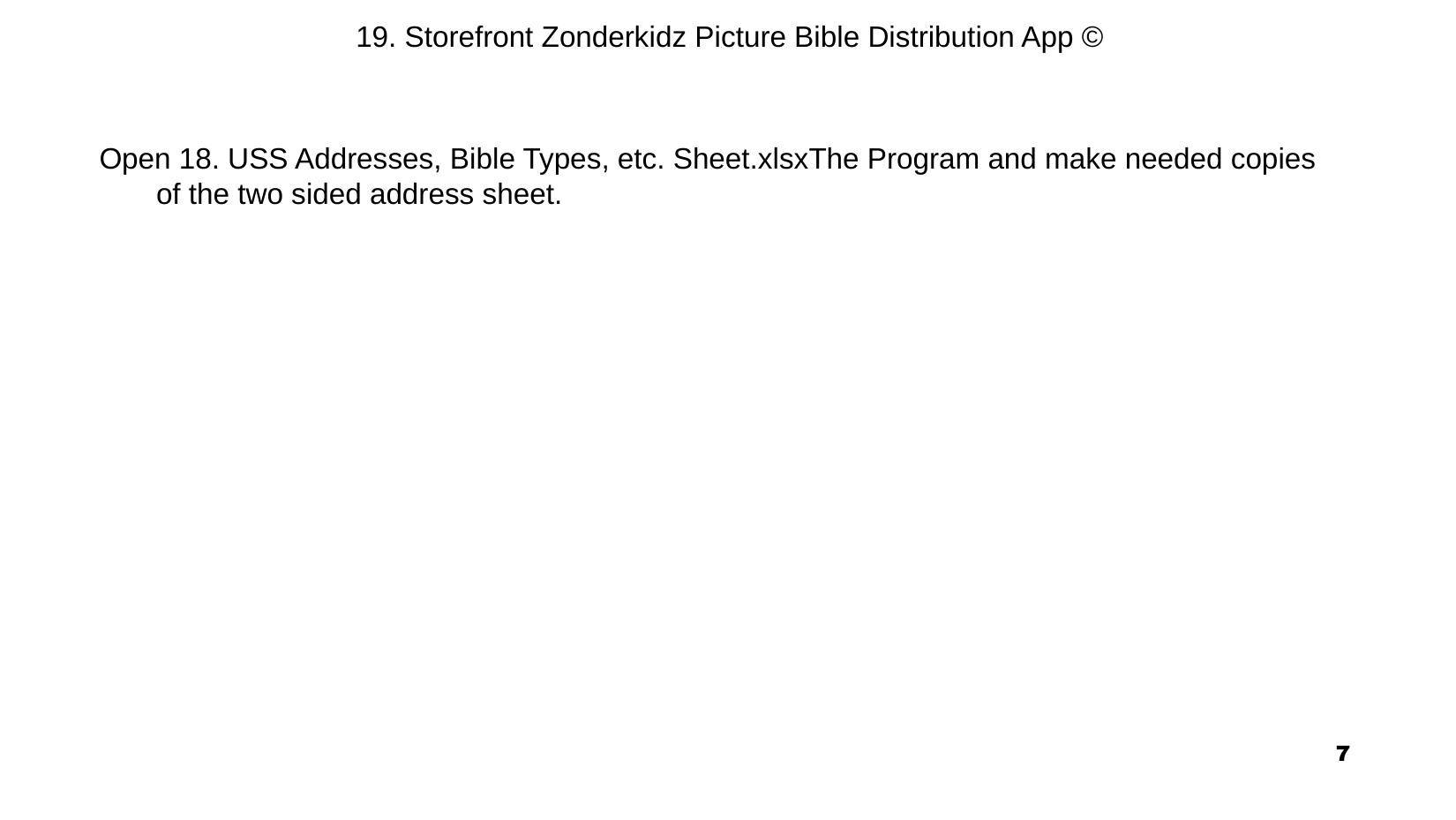

19. Storefront Zonderkidz Picture Bible Distribution App ©
Open 18. USS Addresses, Bible Types, etc. Sheet.xlsxThe Program and make needed copies of the two sided address sheet.
7